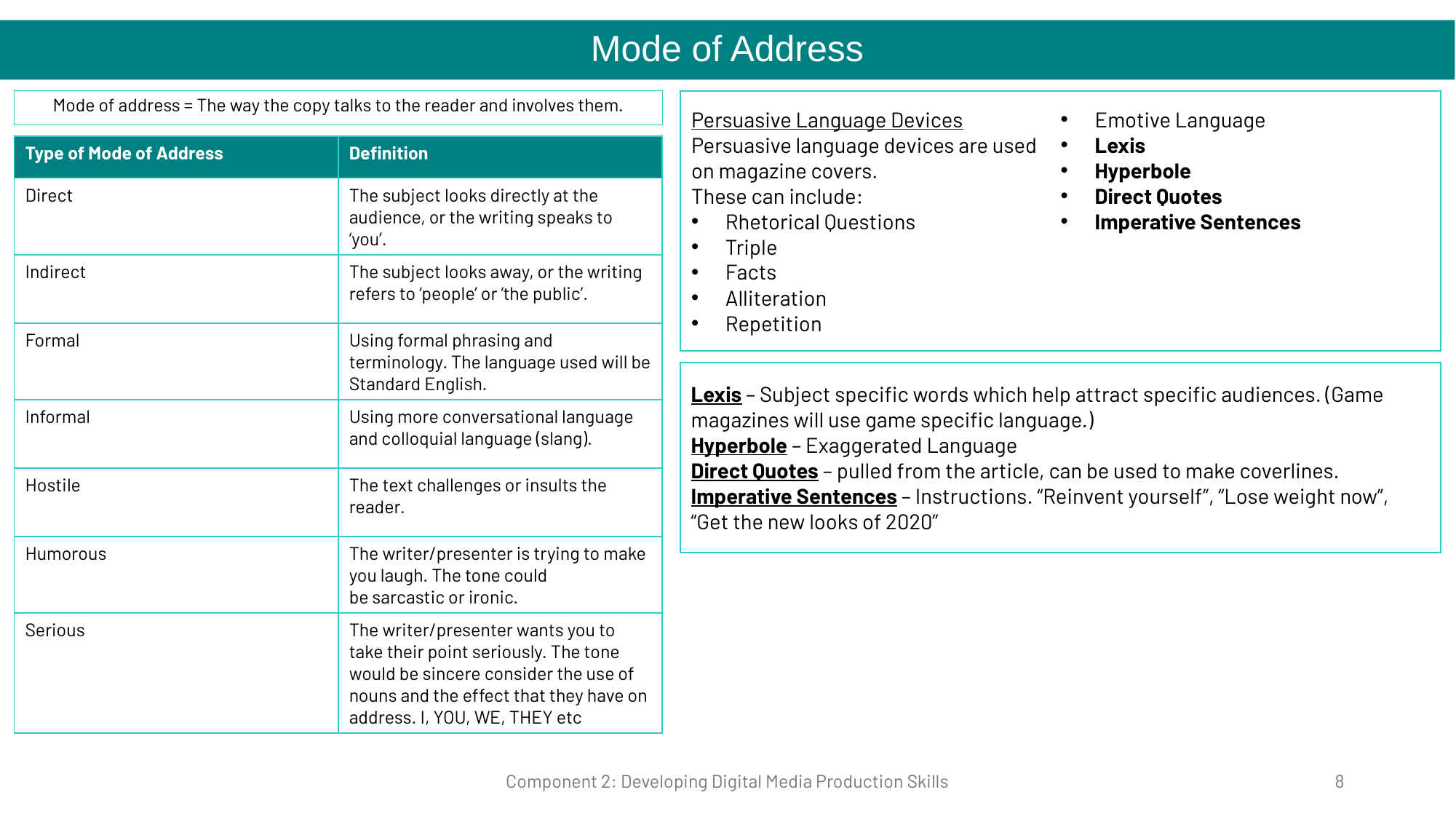

# Mode of Address
Mode of address = The way the copy talks to the reader and involves them.
Persuasive Language Devices
Persuasive language devices are used on magazine covers.
These can include:
Rhetorical Questions
Triple
Facts
Alliteration
Repetition
Emotive Language
Lexis
Hyperbole
Direct Quotes
Imperative Sentences
| Type of Mode of Address | Definition |
| --- | --- |
| Direct | The subject looks directly at the audience, or the writing speaks to ‘you’. |
| Indirect | The subject looks away, or the writing refers to ‘people’ or ‘the public’. |
| Formal | Using formal phrasing and terminology. The language used will be Standard English. |
| Informal | Using more conversational language and colloquial language (slang). |
| Hostile | The text challenges or insults the reader. |
| Humorous | The writer/presenter is trying to make you laugh. The tone could be sarcastic or ironic. |
| Serious | The writer/presenter wants you to take their point seriously. The tone would be sincere consider the use of nouns and the effect that they have on address. I, YOU, WE, THEY etc |
Lexis – Subject specific words which help attract specific audiences. (Game magazines will use game specific language.)
Hyperbole – Exaggerated Language
Direct Quotes – pulled from the article, can be used to make coverlines.
Imperative Sentences – Instructions. “Reinvent yourself”, “Lose weight now”, “Get the new looks of 2020”
Component 2: Developing Digital Media Production Skills
8